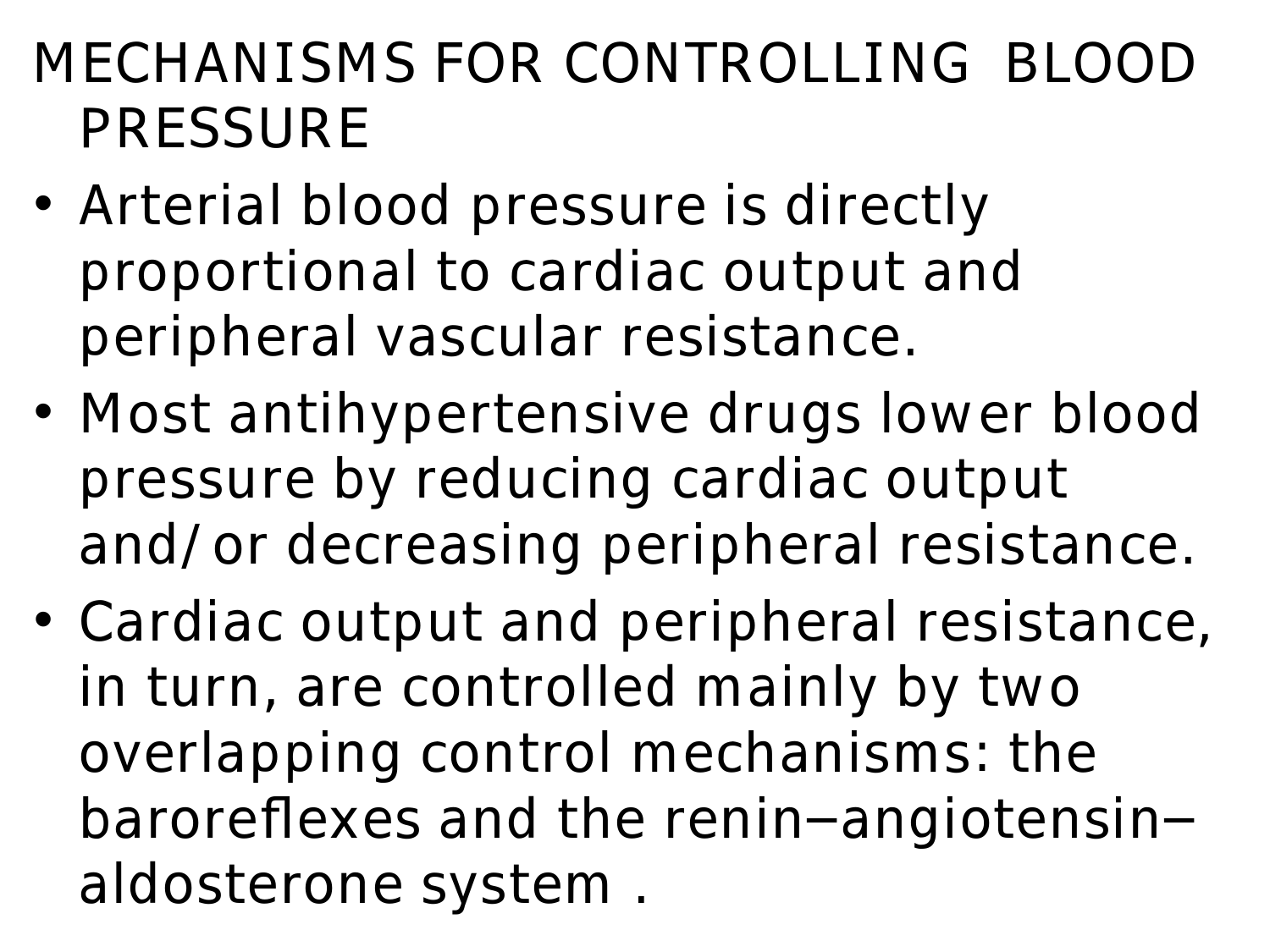

MECHANISMS FOR CONTROLLING  BLOOD PRESSURE
Arterial blood pressure is directly proportional to cardiac output and peripheral vascular resistance.
Most antihypertensive drugs lower blood pressure by reducing cardiac output and/or decreasing peripheral resistance.
Cardiac output and peripheral resistance, in turn, are controlled mainly by two overlapping control mechanisms: the baroreflexes and the renin–angiotensin–aldosterone system .